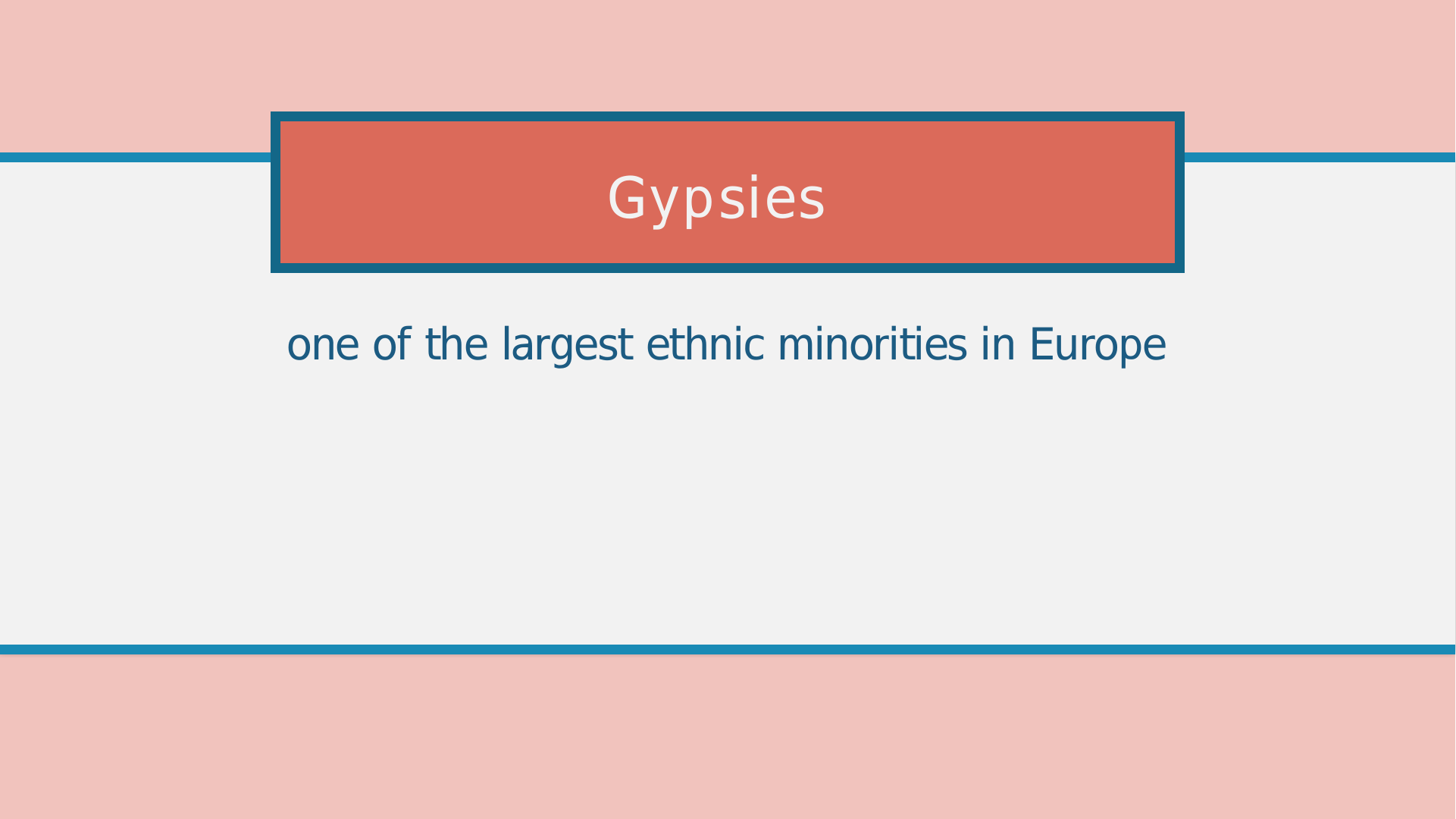

# Gypsies
one of the largest ethnic minorities in Europe